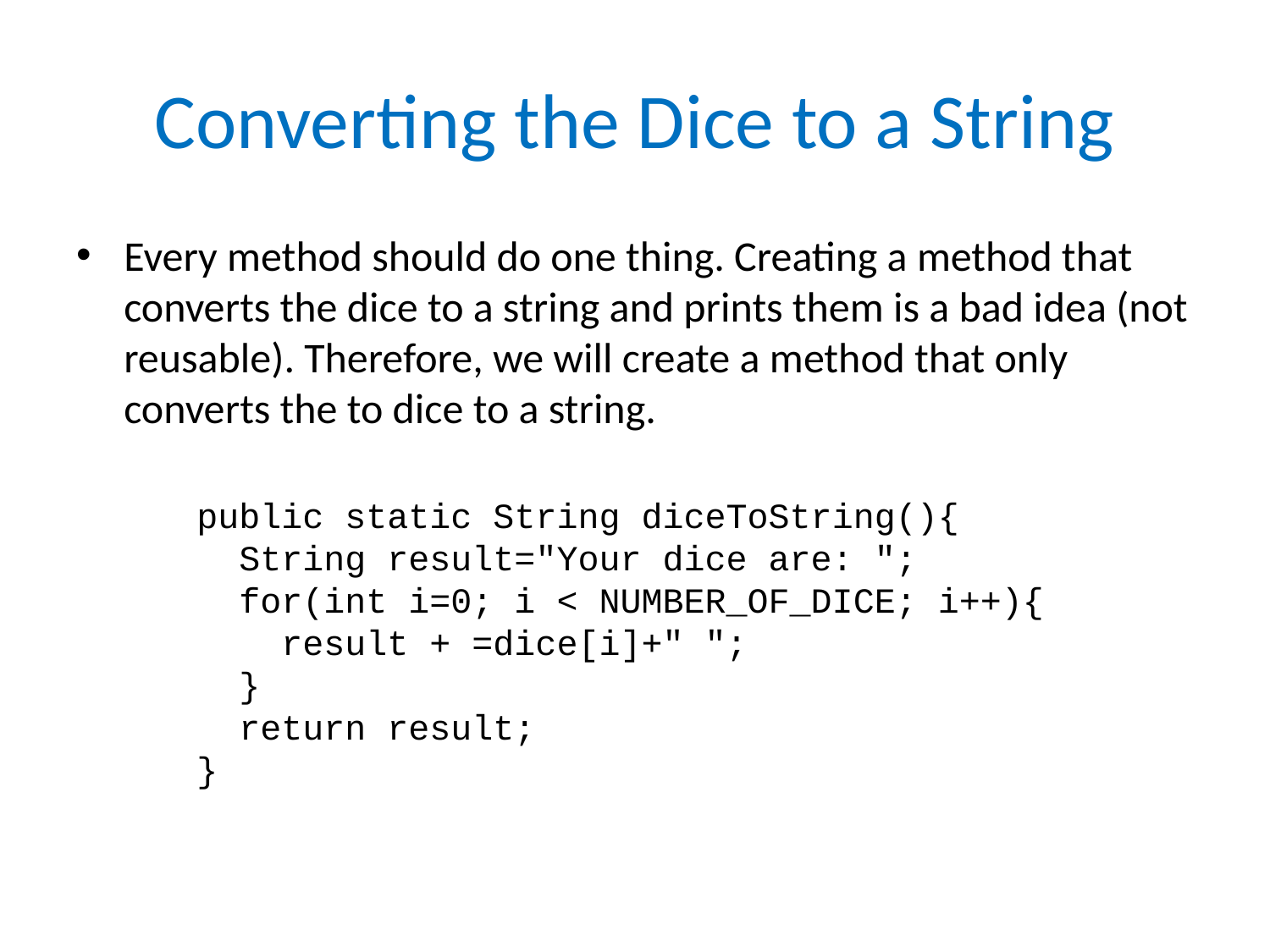

# Converting the Dice to a String
Every method should do one thing. Creating a method that converts the dice to a string and prints them is a bad idea (not reusable). Therefore, we will create a method that only converts the to dice to a string.
public static String diceToString(){
  String result="Your dice are: ";
  for(int i=0; i < NUMBER_OF_DICE; i++){
    result + =dice[i]+" ";
  }
  return result;
}